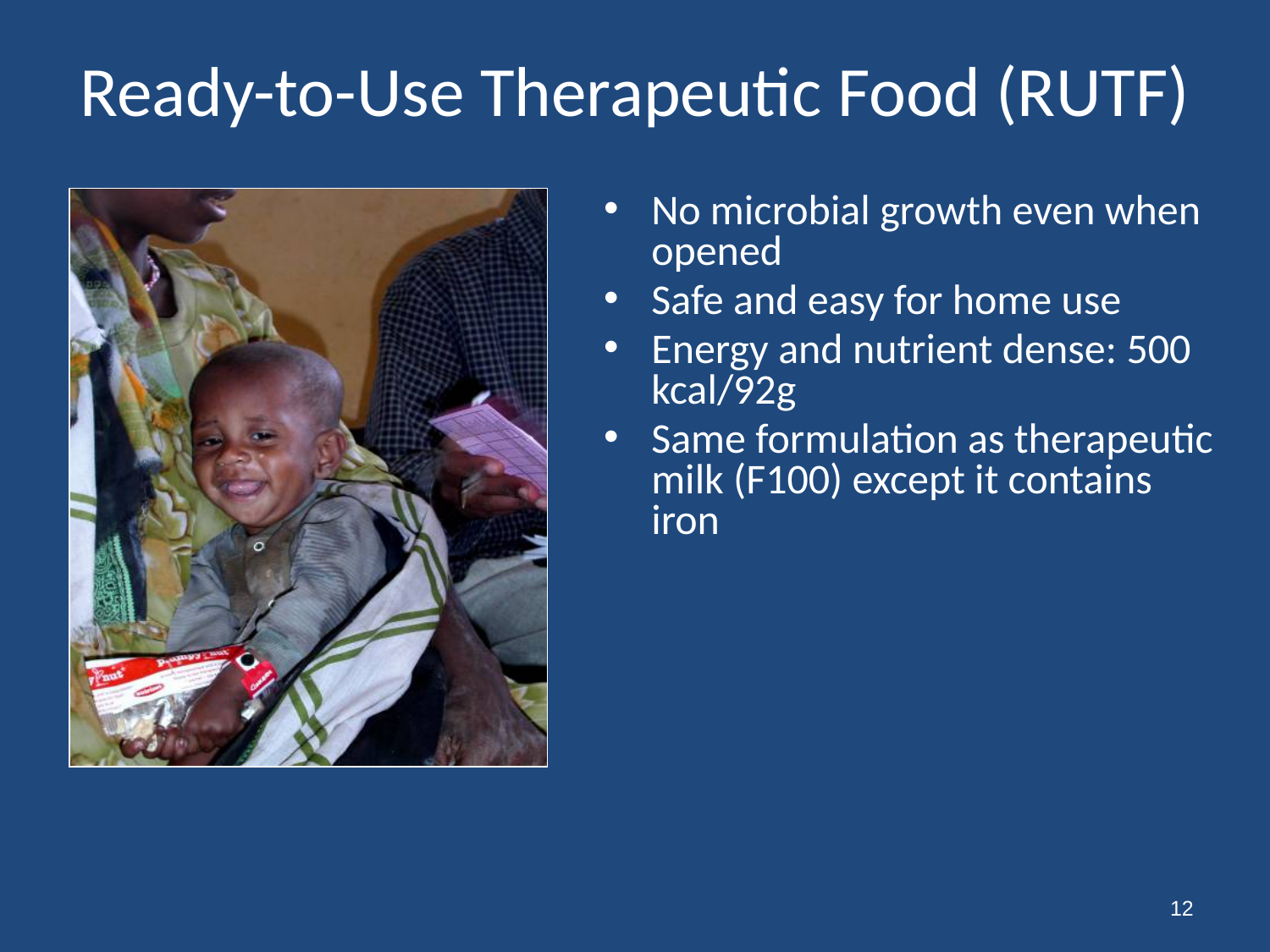

# Ready-to-Use Therapeutic Food (RUTF)
No microbial growth even when opened
Safe and easy for home use
Energy and nutrient dense: 500 kcal/92g
Same formulation as therapeutic milk (F100) except it contains iron

12